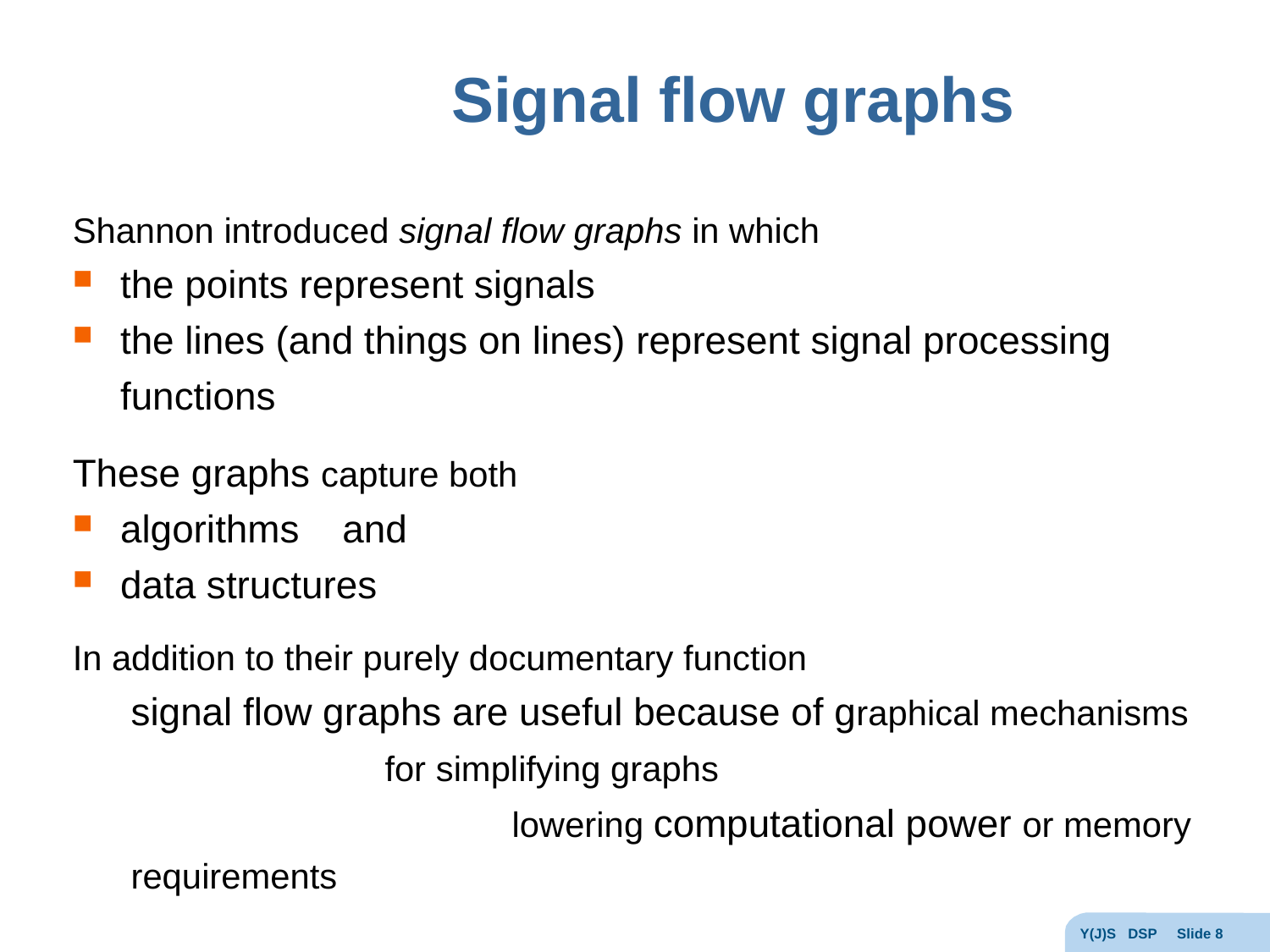

# Signal flow graphs
Shannon introduced signal flow graphs in which
the points represent signals
the lines (and things on lines) represent signal processing functions
These graphs capture both
algorithms    and
data structures
In addition to their purely documentary function
	signal flow graphs are useful because of graphical mechanisms
			for simplifying graphs
				lowering computational power or memory requirements
Y(J)S   DSP     Slide 8